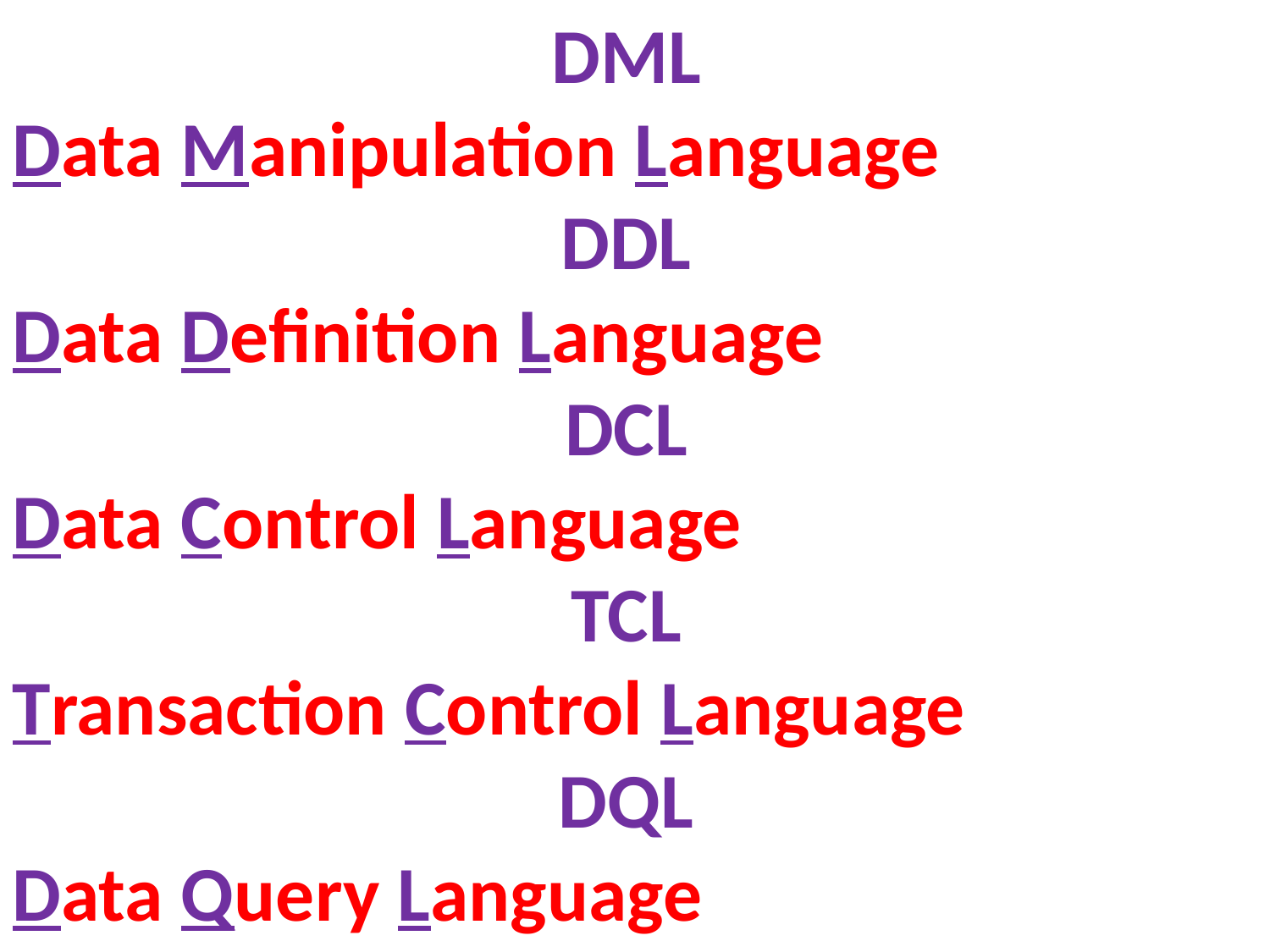

DML
Data Manipulation Language
DDL
Data Definition Language
DCL
Data Control Language
TCL
Transaction Control Language
DQL
Data Query Language